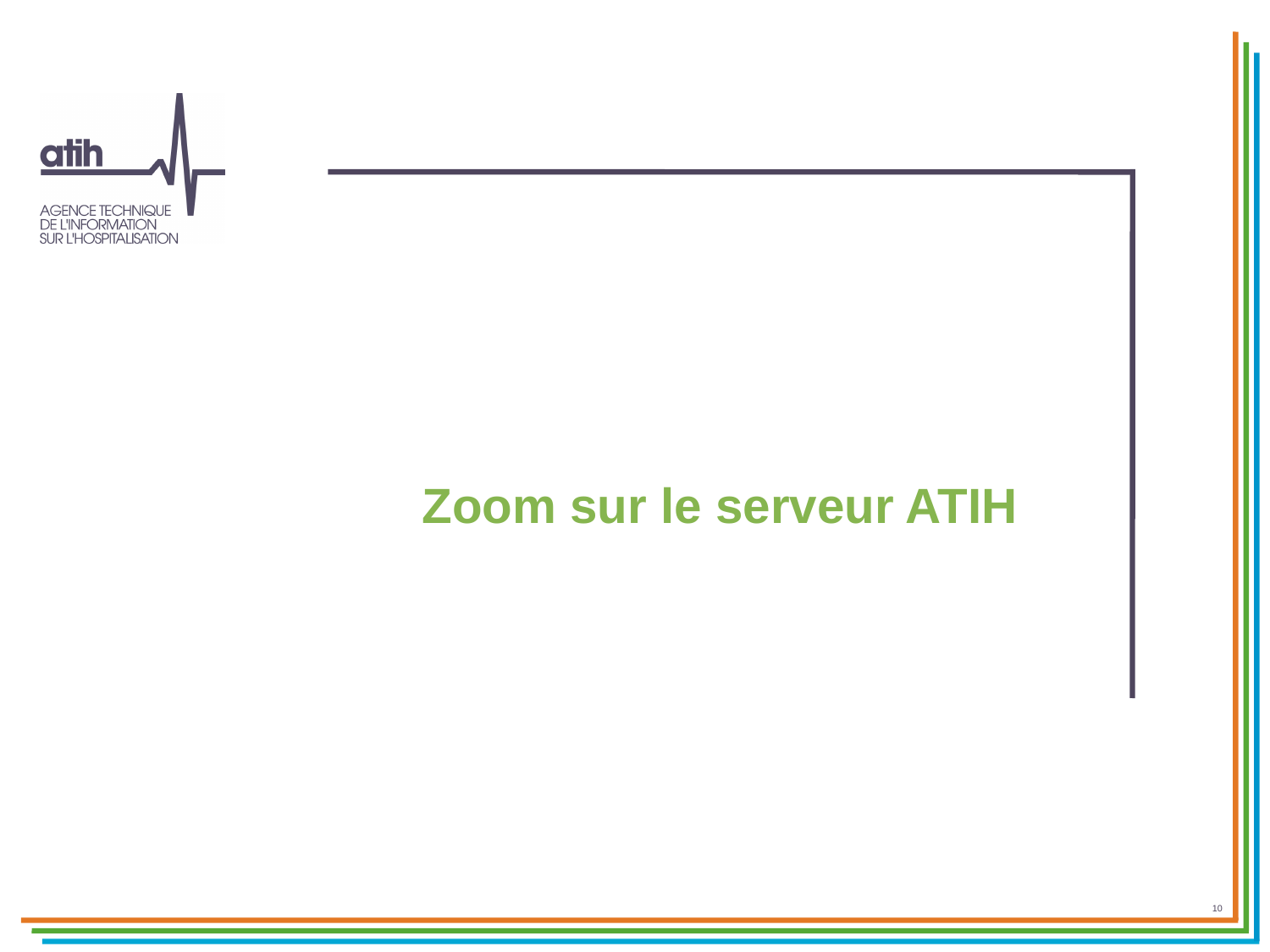

# Zoom sur le serveur ATIH
10